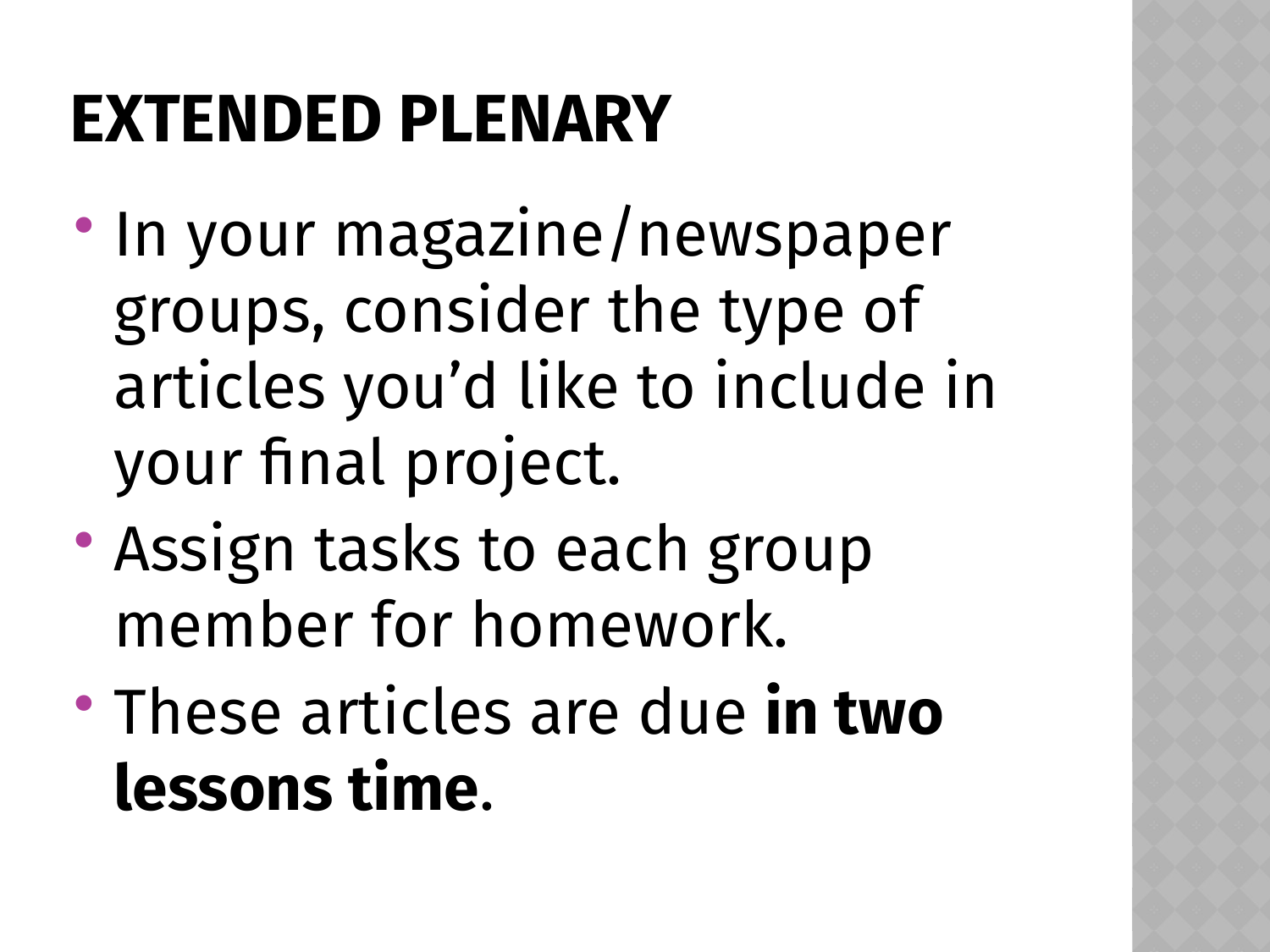

# Extended plenary
In your magazine/newspaper groups, consider the type of articles you’d like to include in your final project.
Assign tasks to each group member for homework.
These articles are due in two lessons time.